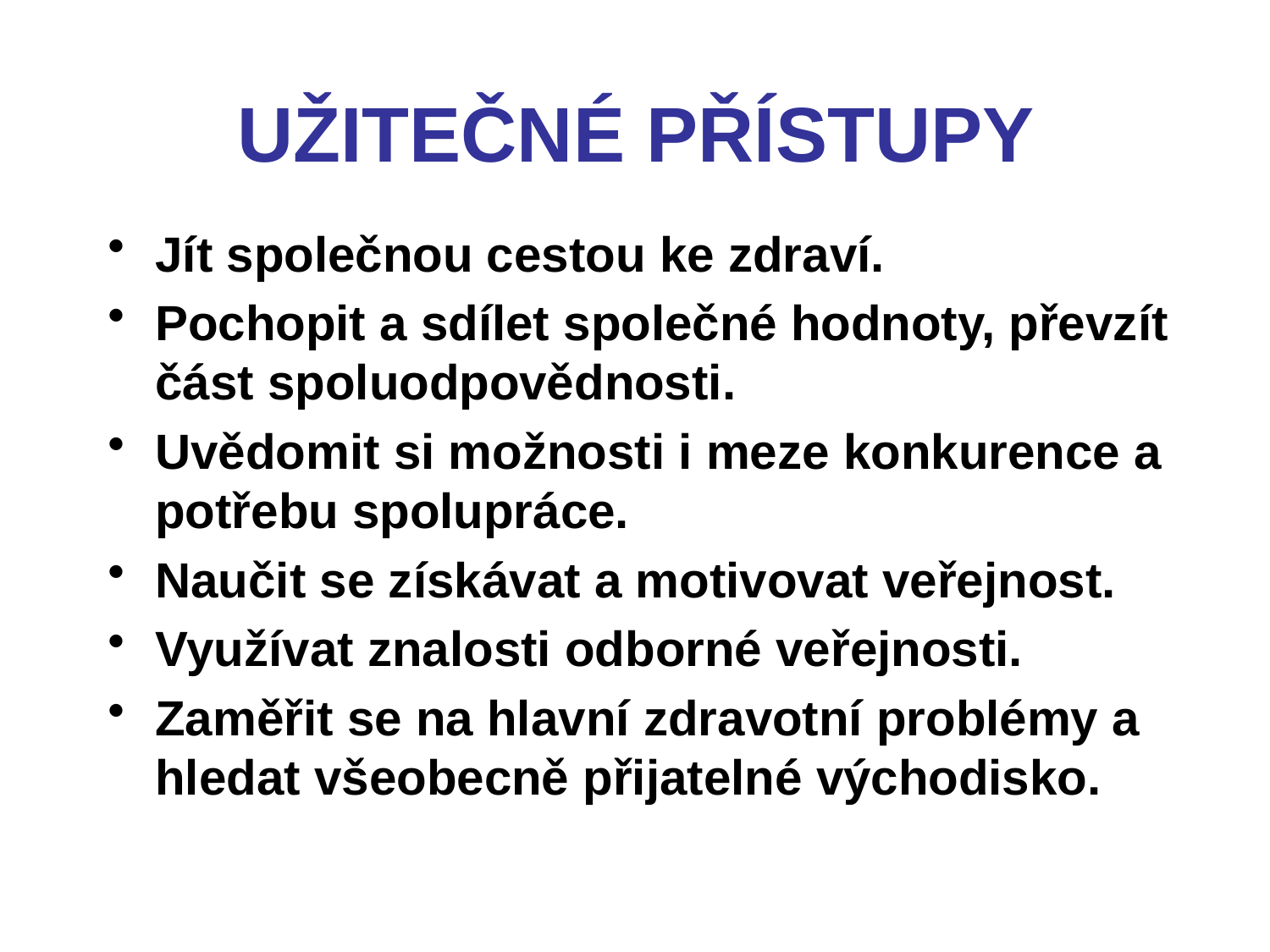

# UŽITEČNÉ PŘÍSTUPY
Jít společnou cestou ke zdraví.
Pochopit a sdílet společné hodnoty, převzít část spoluodpovědnosti.
Uvědomit si možnosti i meze konkurence a potřebu spolupráce.
Naučit se získávat a motivovat veřejnost.
Využívat znalosti odborné veřejnosti.
Zaměřit se na hlavní zdravotní problémy a hledat všeobecně přijatelné východisko.